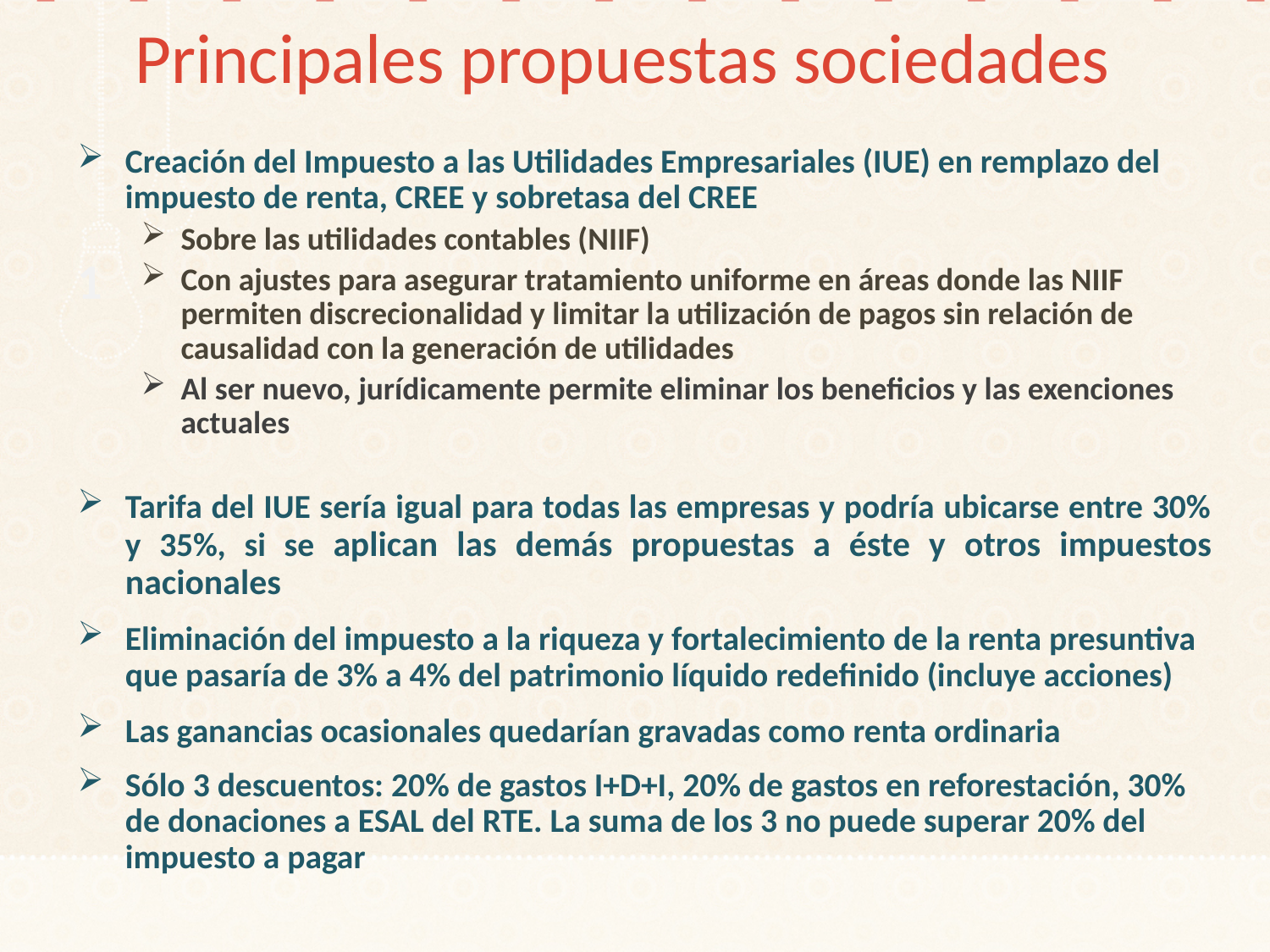

Principales propuestas sociedades
Creación del Impuesto a las Utilidades Empresariales (IUE) en remplazo del impuesto de renta, CREE y sobretasa del CREE
Sobre las utilidades contables (NIIF)
Con ajustes para asegurar tratamiento uniforme en áreas donde las NIIF permiten discrecionalidad y limitar la utilización de pagos sin relación de causalidad con la generación de utilidades
Al ser nuevo, jurídicamente permite eliminar los beneficios y las exenciones actuales

Tarifa del IUE sería igual para todas las empresas y podría ubicarse entre 30% y 35%, si se aplican las demás propuestas a éste y otros impuestos nacionales

Eliminación del impuesto a la riqueza y fortalecimiento de la renta presuntiva que pasaría de 3% a 4% del patrimonio líquido redefinido (incluye acciones)

Las ganancias ocasionales quedarían gravadas como renta ordinaria

Sólo 3 descuentos: 20% de gastos I+D+I, 20% de gastos en reforestación, 30% de donaciones a ESAL del RTE. La suma de los 3 no puede superar 20% del impuesto a pagar

1